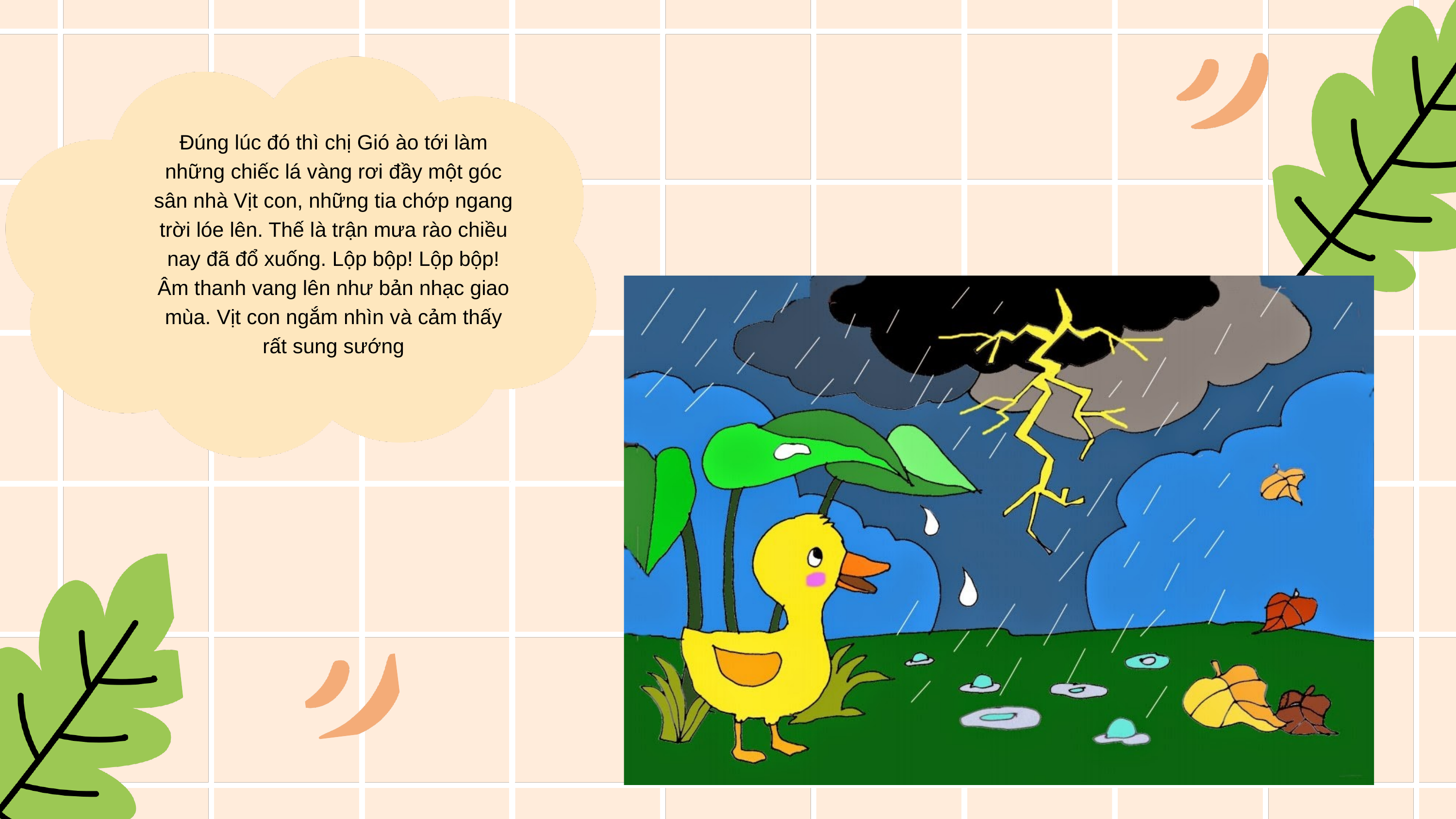

Đúng lúc đó thì chị Gió ào tới làm những chiếc lá vàng rơi đầy một góc sân nhà Vịt con, những tia chớp ngang trời lóe lên. Thế là trận mưa rào chiều nay đã đổ xuống. Lộp bộp! Lộp bộp! Âm thanh vang lên như bản nhạc giao mùa. Vịt con ngắm nhìn và cảm thấy rất sung sướng